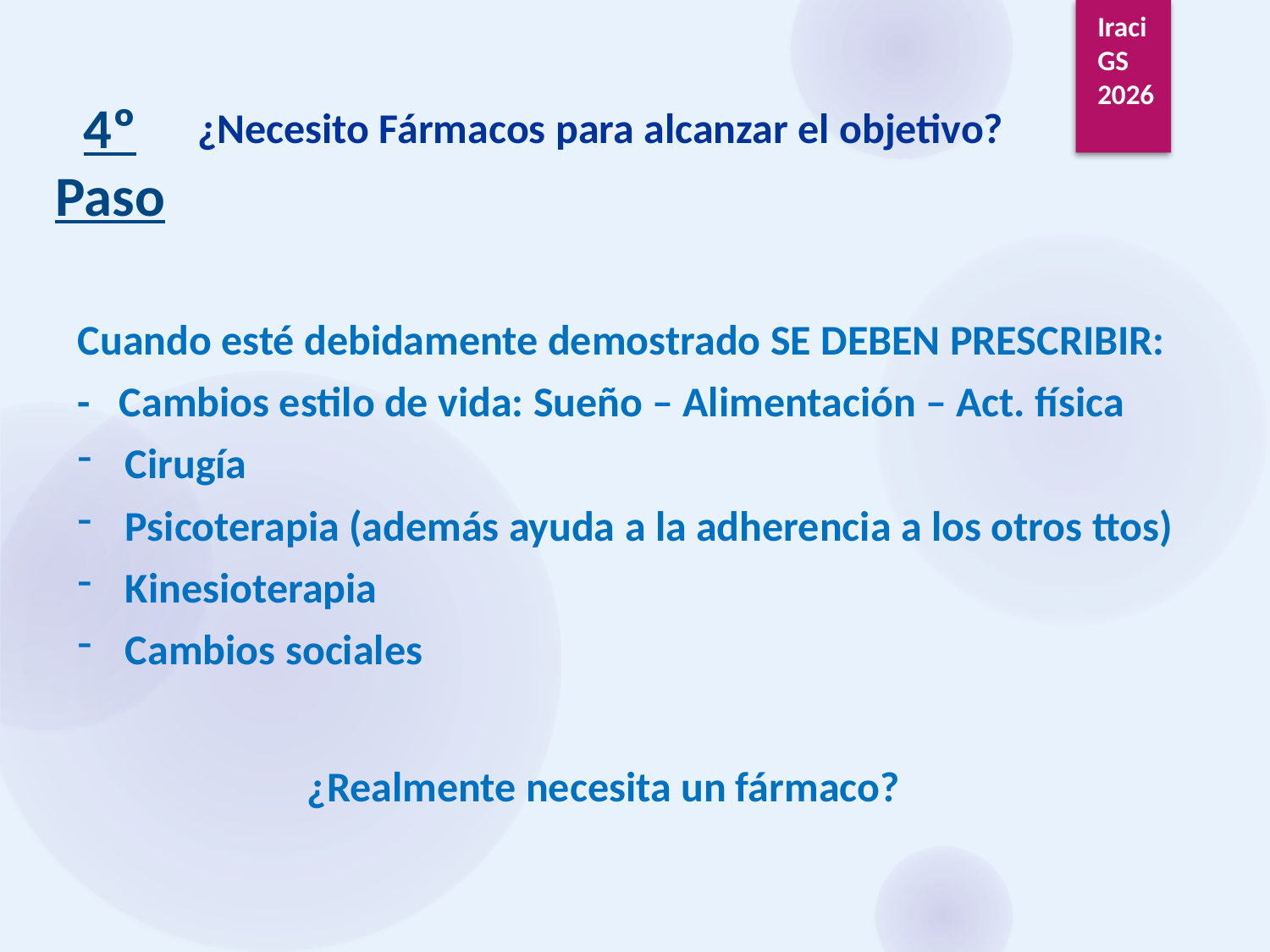

Iraci GS
2026
4º Paso
¿Necesito Fármacos para alcanzar el objetivo?
Cuando esté debidamente demostrado SE DEBEN PRESCRIBIR:
-   Cambios estilo de vida: Sueño – Alimentación – Act. física
Cirugía
Psicoterapia (además ayuda a la adherencia a los otros ttos)
Kinesioterapia
Cambios sociales
 ¿Realmente necesita un fármaco?